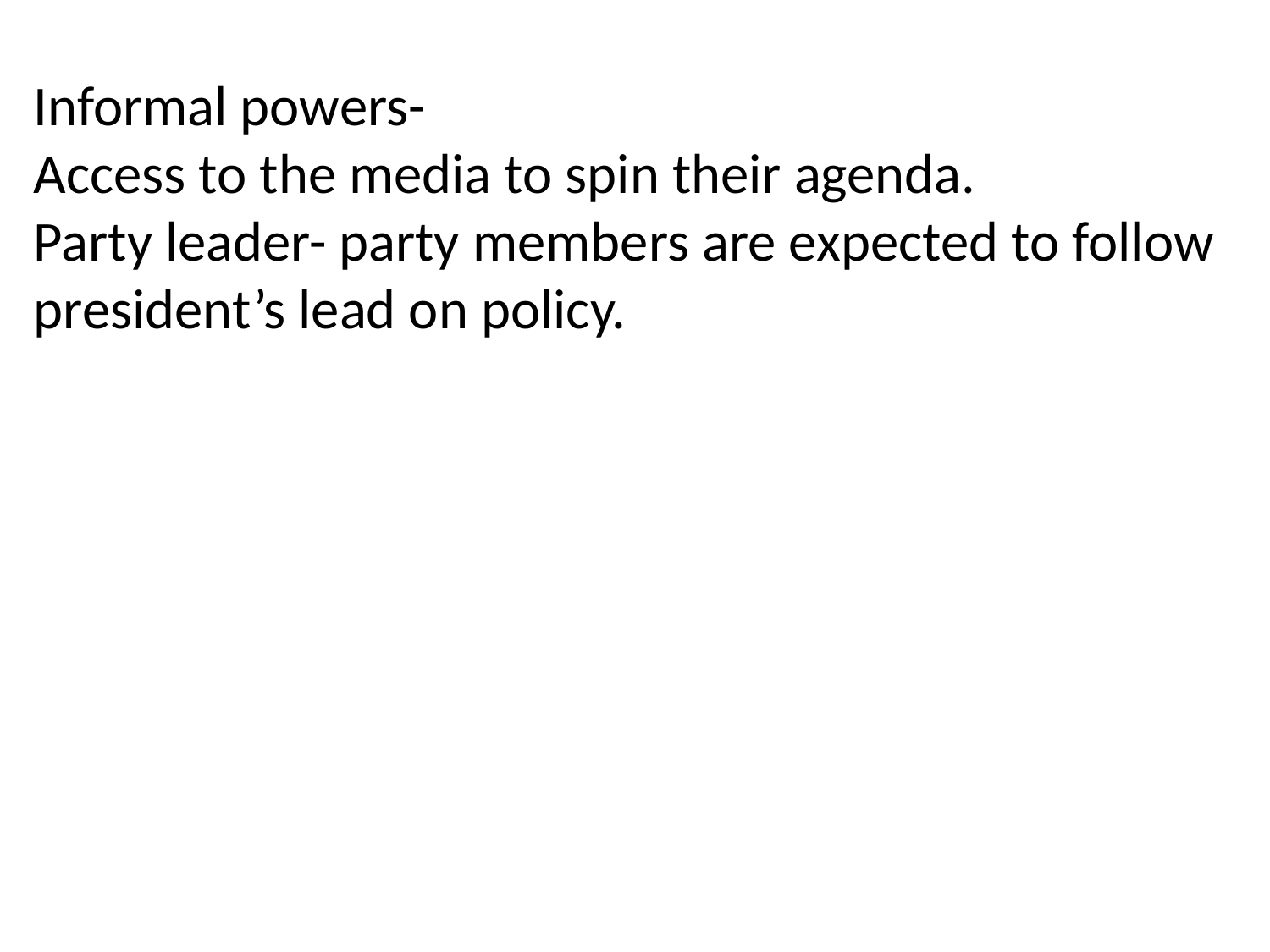

Informal powers-
Access to the media to spin their agenda.
Party leader- party members are expected to follow president’s lead on policy.